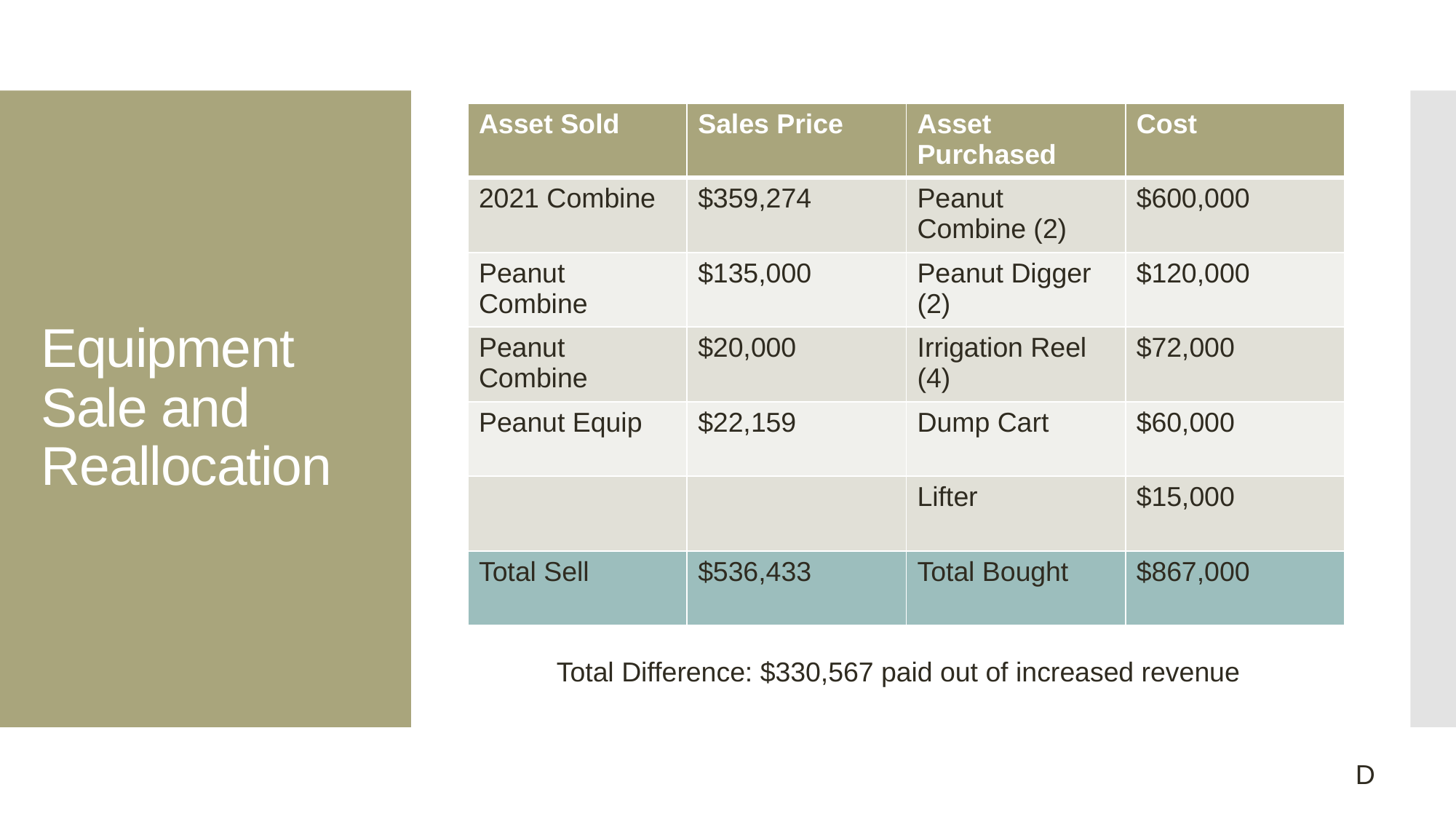

| Asset Sold | Sales Price | Asset Purchased | Cost |
| --- | --- | --- | --- |
| 2021 Combine | $359,274 | Peanut Combine (2) | $600,000 |
| Peanut Combine | $135,000 | Peanut Digger (2) | $120,000 |
| Peanut Combine | $20,000 | Irrigation Reel (4) | $72,000 |
| Peanut Equip | $22,159 | Dump Cart | $60,000 |
|  |  | Lifter | $15,000 |
| Total Sell | $536,433 | Total Bought | $867,000 |
# Equipment Sale and Reallocation
Total Difference: $330,567 paid out of increased revenue
D